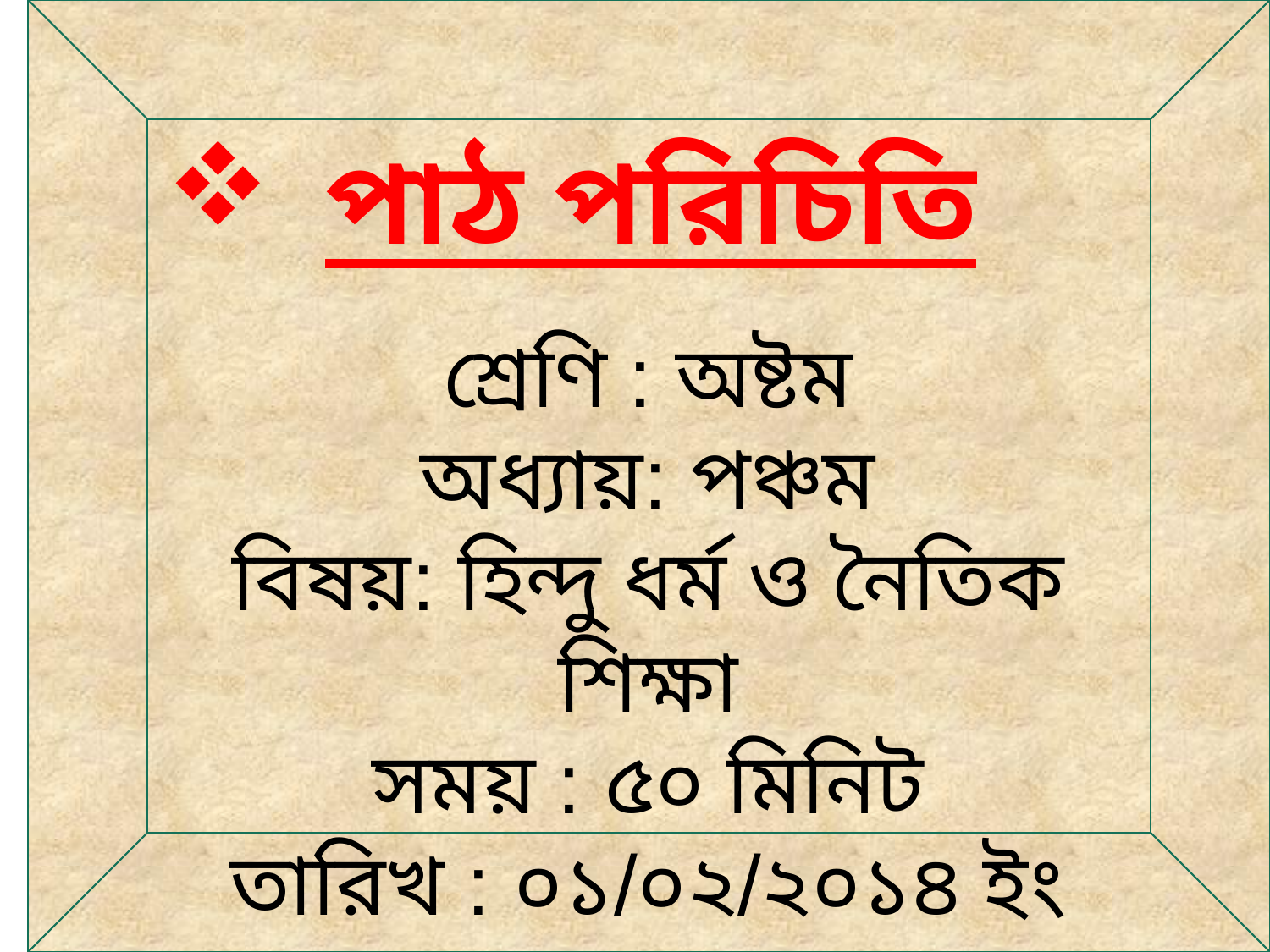

পাঠ পরিচিতি

শ্রেণি : অষ্টম
অধ্যায়: পঞ্চম
বিষয়: হিন্দু ধর্ম ও নৈতিক শিক্ষা
সময় : ৫০ মিনিট
তারিখ : ০১/০২/২০১৪ ইং